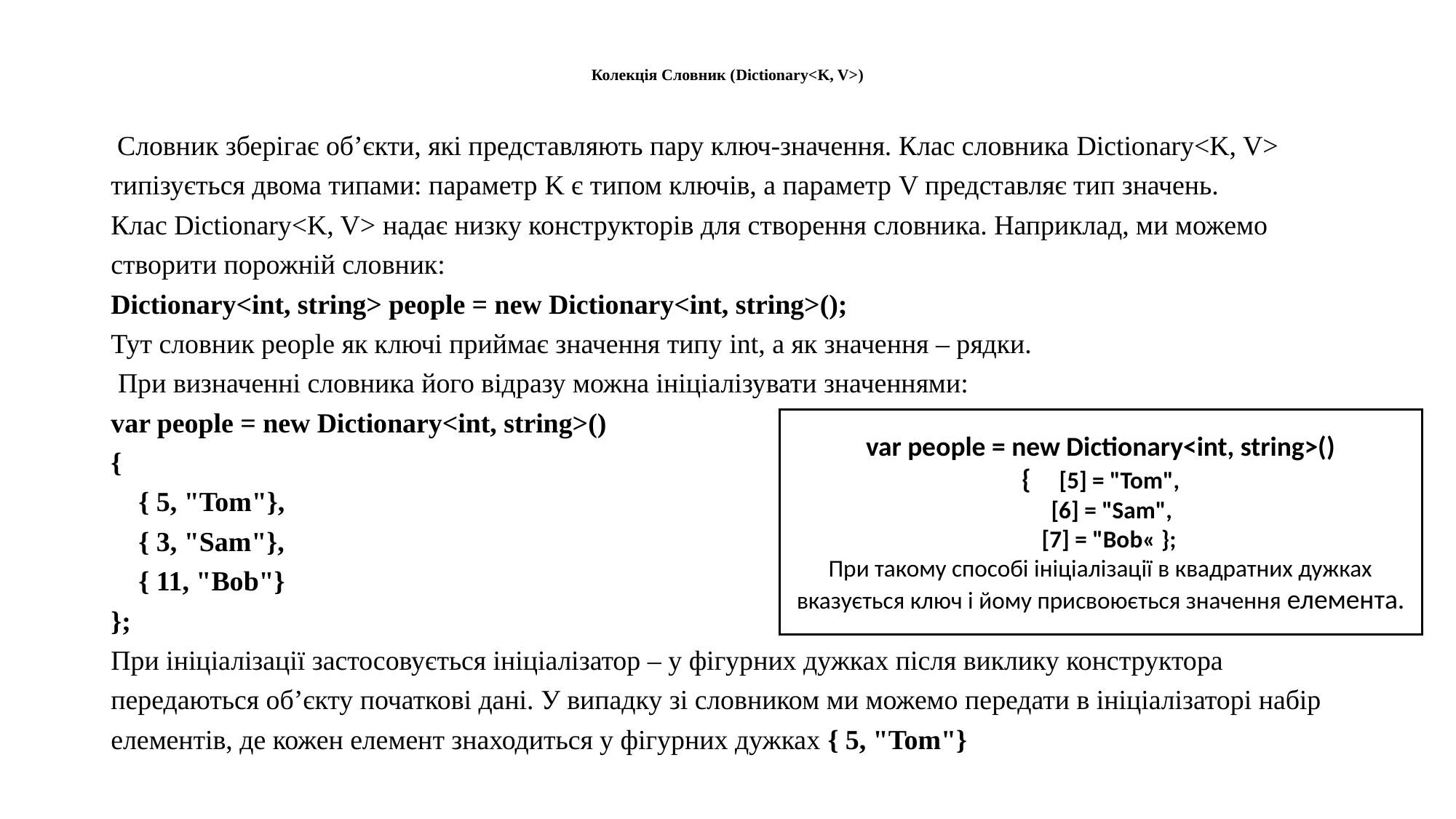

# Колекція Словник (Dictionary<K, V>)
 Словник зберігає об’єкти, які представляють пару ключ-значення. Клас словника Dictionary<K, V> типізується двома типами: параметр K є типом ключів, а параметр V представляє тип значень.
Клас Dictionary<K, V> надає низку конструкторів для створення словника. Наприклад, ми можемо створити порожній словник:
Dictionary<int, string> people = new Dictionary<int, string>();
Тут словник people як ключі приймає значення типу int, а як значення – рядки.
 При визначенні словника його відразу можна ініціалізувати значеннями:
var people = new Dictionary<int, string>()
{
    { 5, "Tom"},
    { 3, "Sam"},
    { 11, "Bob"}
};
При ініціалізації застосовується ініціалізатор – у фігурних дужках після виклику конструктора передаються об’єкту початкові дані. У випадку зі словником ми можемо передати в ініціалізаторі набір елементів, де кожен елемент знаходиться у фігурних дужках { 5, "Tom"}
var people = new Dictionary<int, string>()
{     [5] = "Tom",
    [6] = "Sam",
    [7] = "Bob« };
При такому способі ініціалізації в квадратних дужках вказується ключ і йому присвоюється значення елемента.